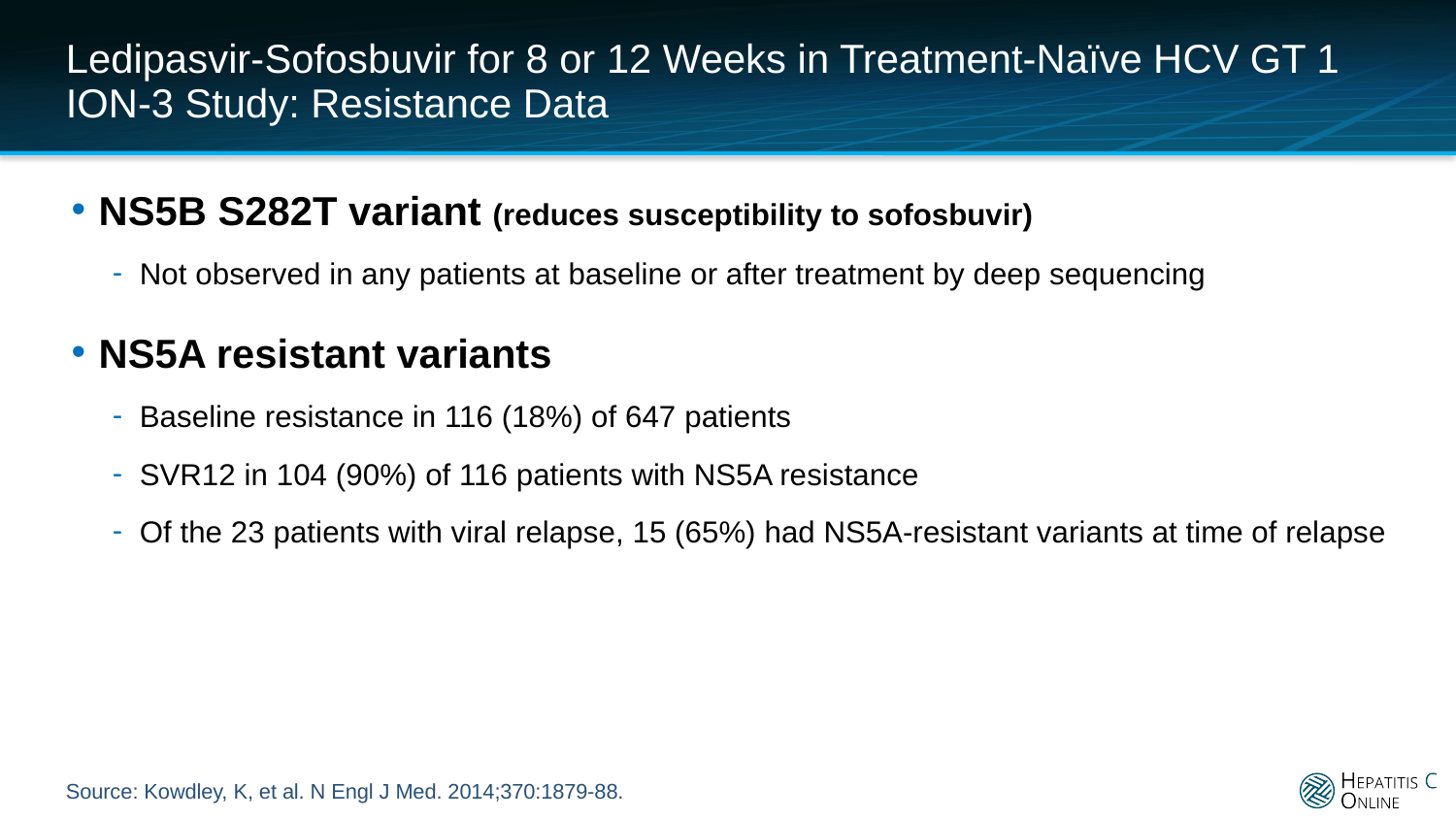

# Ledipasvir-Sofosbuvir for 8 or 12 Weeks in Treatment-Naïve HCV GT 1 ION-3 Study: Resistance Data

NS5B S282T variant (reduces susceptibility to sofosbuvir)
Not observed in any patients at baseline or after treatment by deep sequencing
NS5A resistant variants
Baseline resistance in 116 (18%) of 647 patients
SVR12 in 104 (90%) of 116 patients with NS5A resistance
Of the 23 patients with viral relapse, 15 (65%) had NS5A-resistant variants at time of relapse
Source: Kowdley, K, et al. N Engl J Med. 2014;370:1879-88.